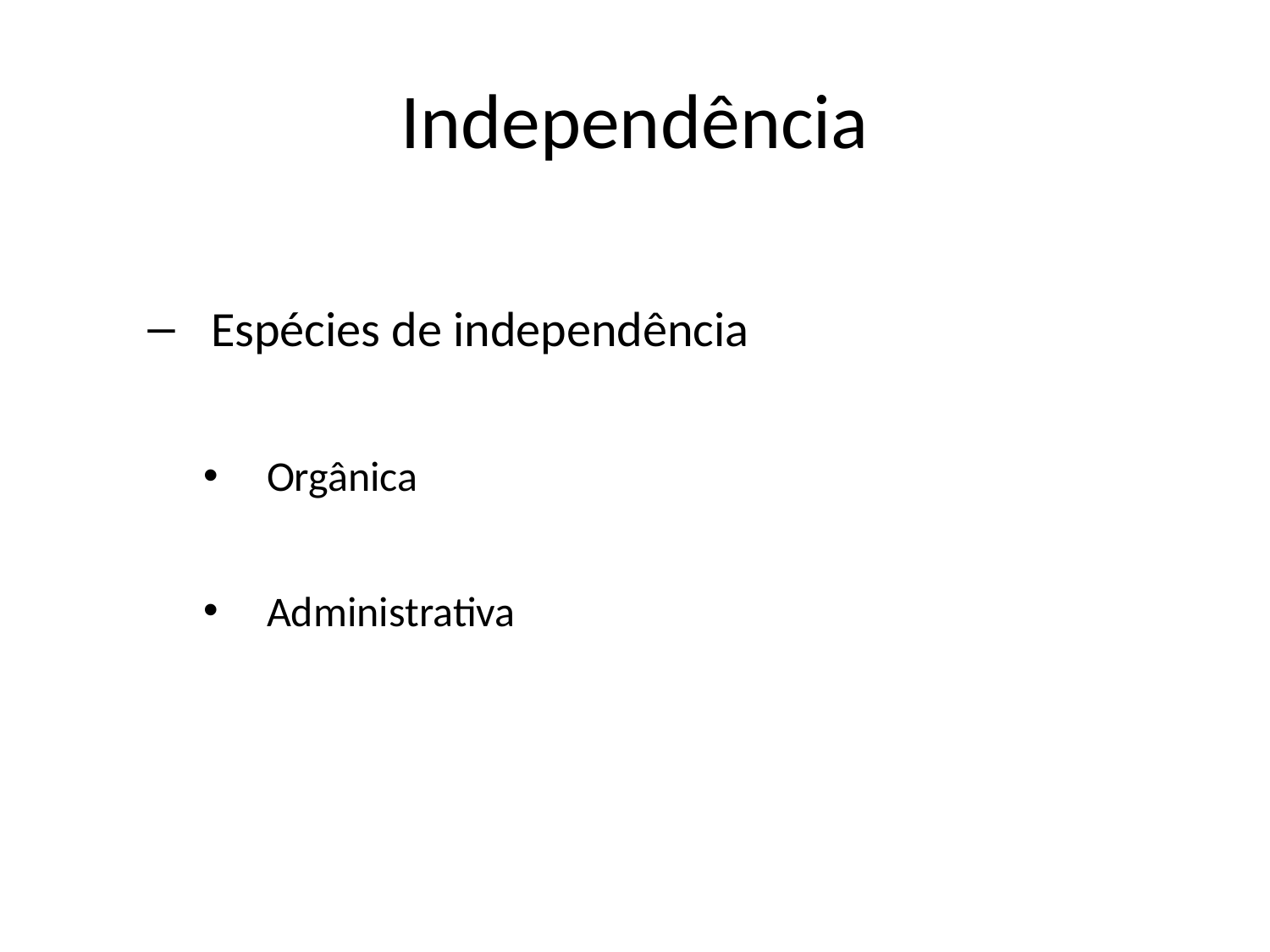

# Independência

Espécies de independência

Orgânica

Administrativa